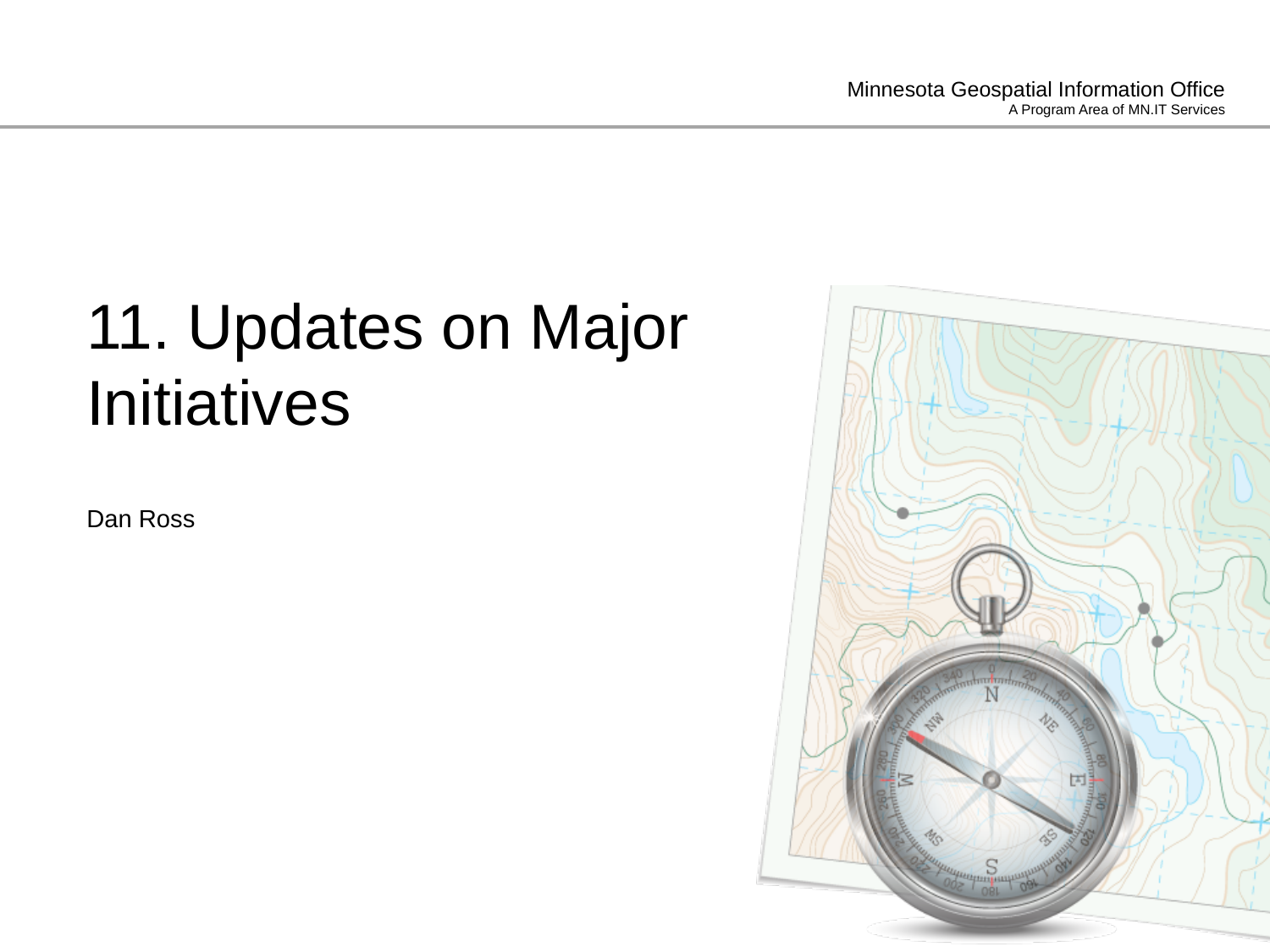

# 11. Updates on Major Initiatives
Dan Ross